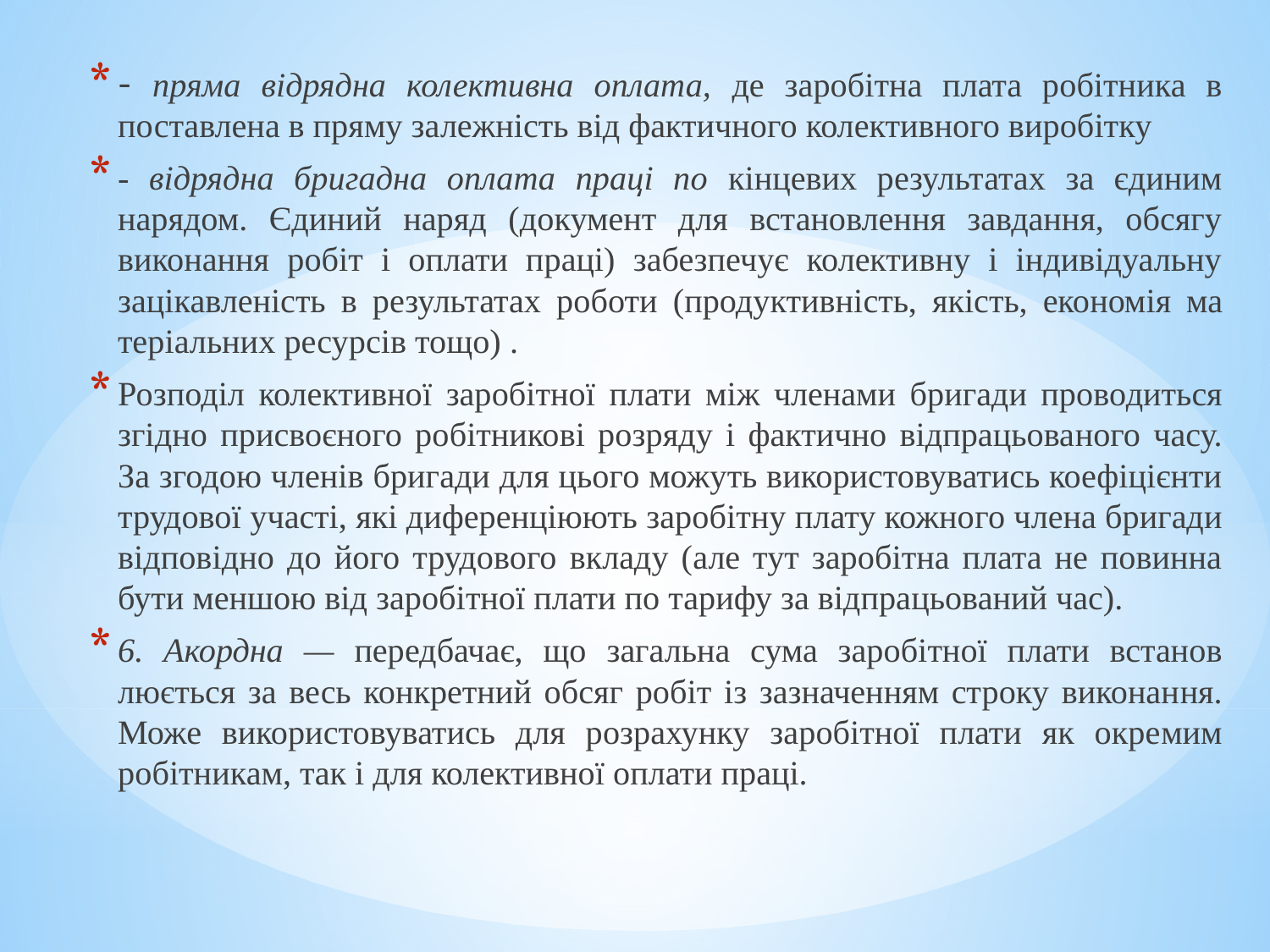

- пряма відрядна колективна оплата, де заробітна плата робітника в поставлена в пряму залежність від фактичного колективного виробітку
- відрядна бригадна оплата праці по кінцевих результатах за єдиним нарядом. Єдиний наряд (документ для встановлення завдання, обсягу виконання робіт і оплати праці) забезпечує колективну і індивідуальну зацікавленість в результатах роботи (продуктивність, якість, економія ма­теріальних ресурсів тощо) .
Розподіл колективної заробітної плати між членами бригади прово­диться згідно присвоєного робітникові розряду і фактично відпрацьова­ного часу. За згодою членів бригади для цього можуть використовуватись коефіцієнти трудової участі, які диференціюють заробітну плату кожно­го члена бригади відповідно до його трудового вкладу (але тут заробітна плата не повинна бути меншою від заробітної плати по тарифу за відпра­цьований час).
6. Акордна — передбачає, що загальна сума заробітної плати встанов­люється за весь конкретний обсяг робіт із зазначенням строку виконан­ня. Може використовуватись для розрахунку заробітної плати як окре­мим робітникам, так і для колективної оплати праці.